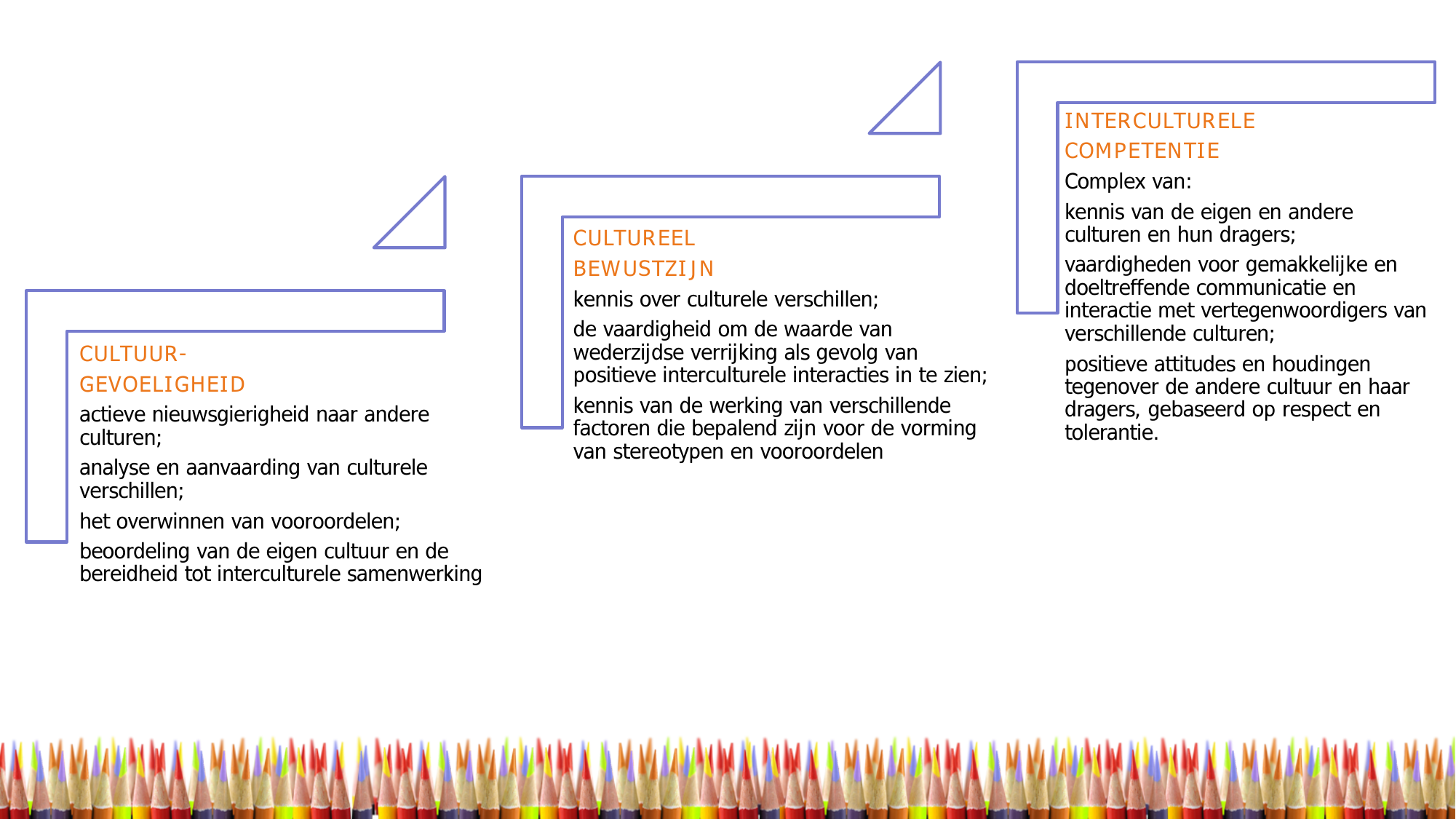

CULTUUR-
GEVOELIGHEID
actieve nieuwsgierigheid naar andere culturen;
analyse en aanvaarding van culturele verschillen;
het overwinnen van vooroordelen;
beoordeling van de eigen cultuur en de bereidheid tot interculturele samenwerking
CULTUREEL
BEWUSTZIJN
kennis over culturele verschillen;
de vaardigheid om de waarde van wederzijdse verrijking als gevolg van positieve interculturele interacties in te zien;
kennis van de werking van verschillende factoren die bepalend zijn voor de vorming van stereotypen en vooroordelen
INTERCULTURELE
COMPETENTIE
Complex van:
kennis van de eigen en andere culturen en hun dragers;
vaardigheden voor gemakkelijke en doeltreffende communicatie en interactie met vertegenwoordigers van verschillende culturen;
positieve attitudes en houdingen tegenover de andere cultuur en haar dragers, gebaseerd op respect en tolerantie.